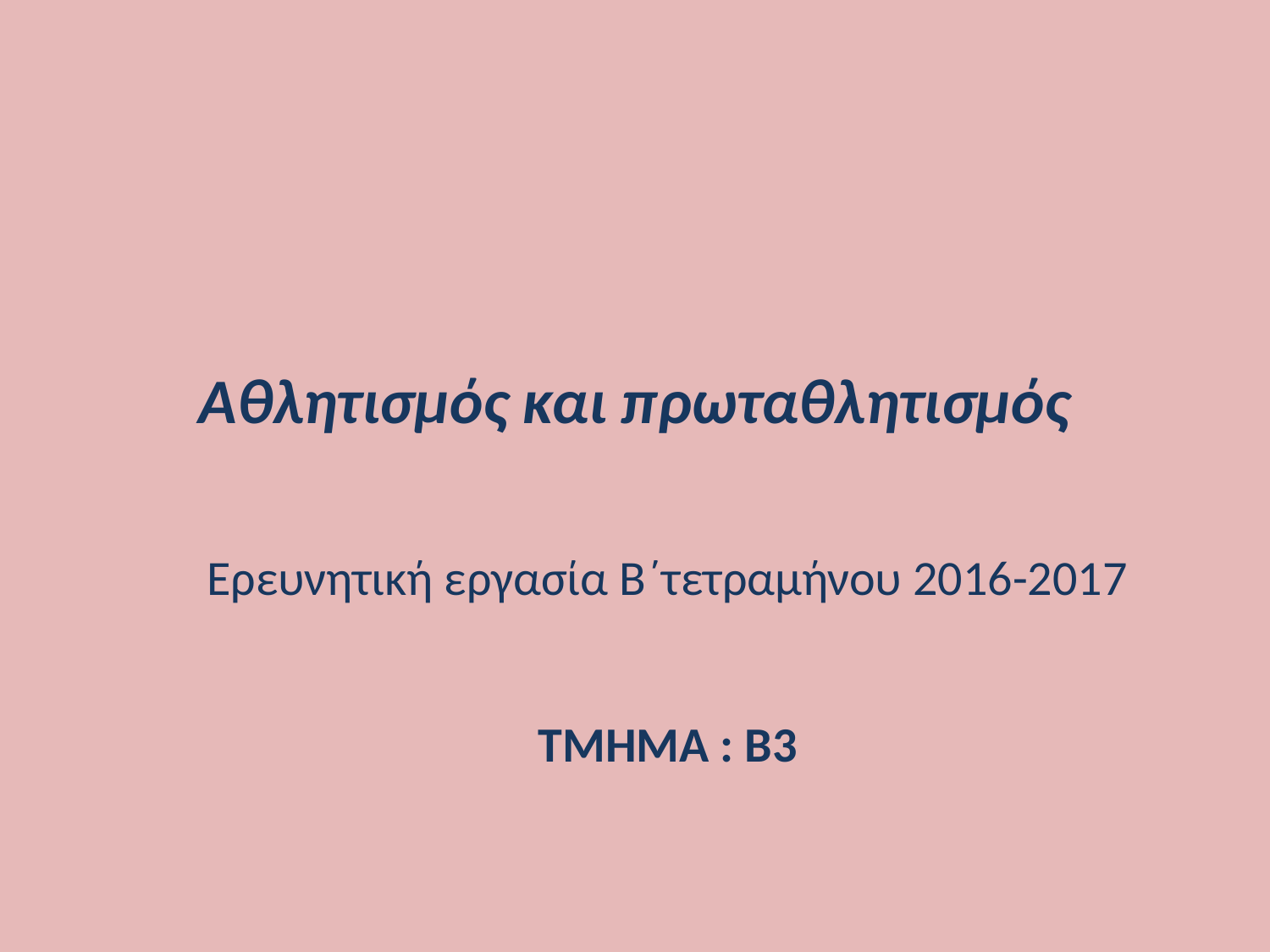

# Αθλητισμός και πρωταθλητισμός
Ερευνητική εργασία Β΄τετραμήνου 2016-2017

ΤΜΗΜΑ : Β3